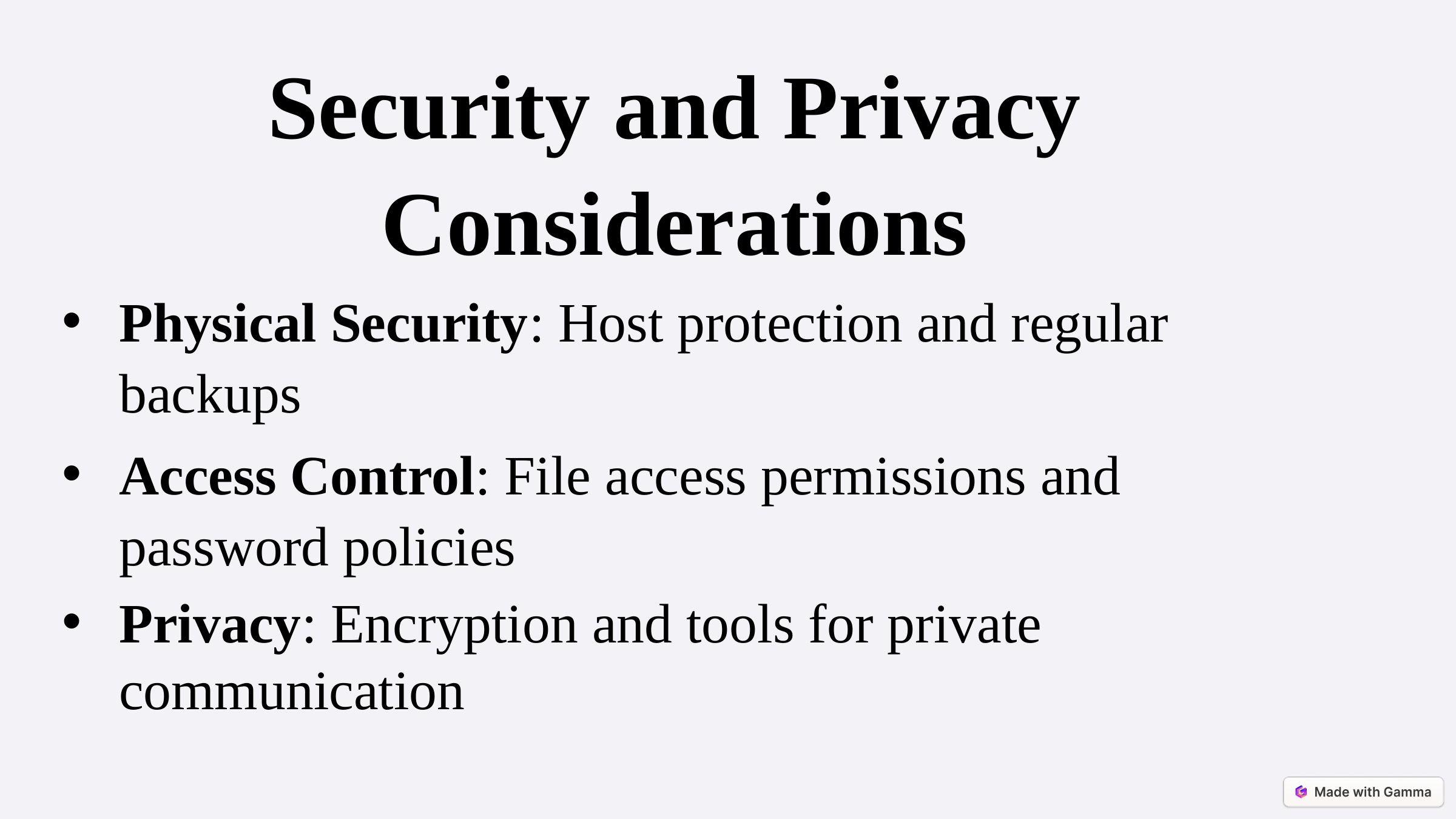

Security and Privacy Considerations
Physical Security: Host protection and regular backups
Access Control: File access permissions and password policies
Privacy: Encryption and tools for private communication